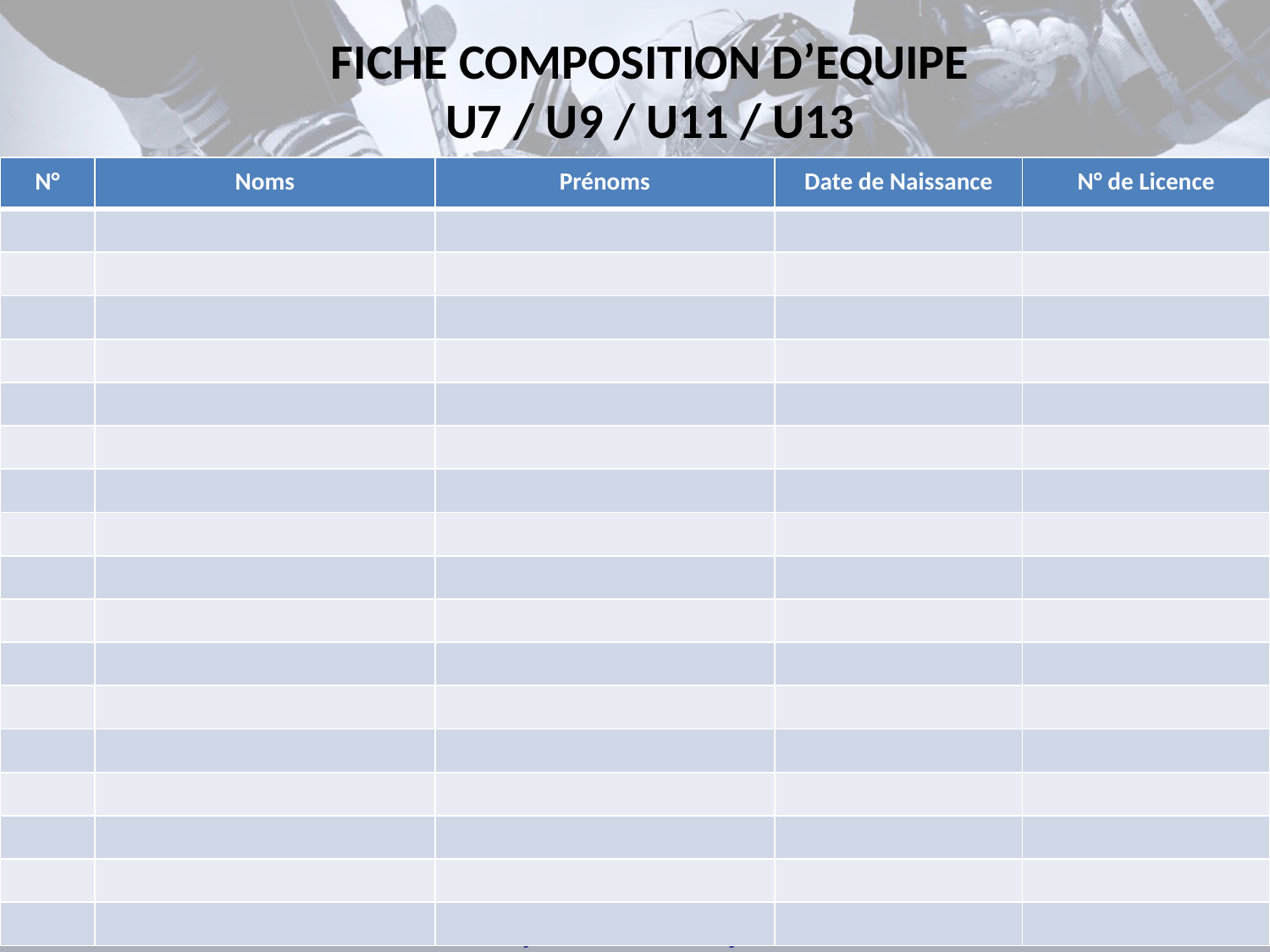

FICHE COMPOSITION D’EQUIPE
U7 / U9 / U11 / U13
| N° | Noms | Prénoms | Date de Naissance | N° de Licence |
| --- | --- | --- | --- | --- |
|  |  |  |  |  |
|  |  |  |  |  |
|  |  |  |  |  |
|  |  |  |  |  |
|  |  |  |  |  |
|  |  |  |  |  |
|  |  |  |  |  |
|  |  |  |  |  |
|  |  |  |  |  |
|  |  |  |  |  |
|  |  |  |  |  |
|  |  |  |  |  |
|  |  |  |  |  |
|  |  |  |  |  |
|  |  |  |  |  |
|  |  |  |  |  |
|  |  |  |  |  |